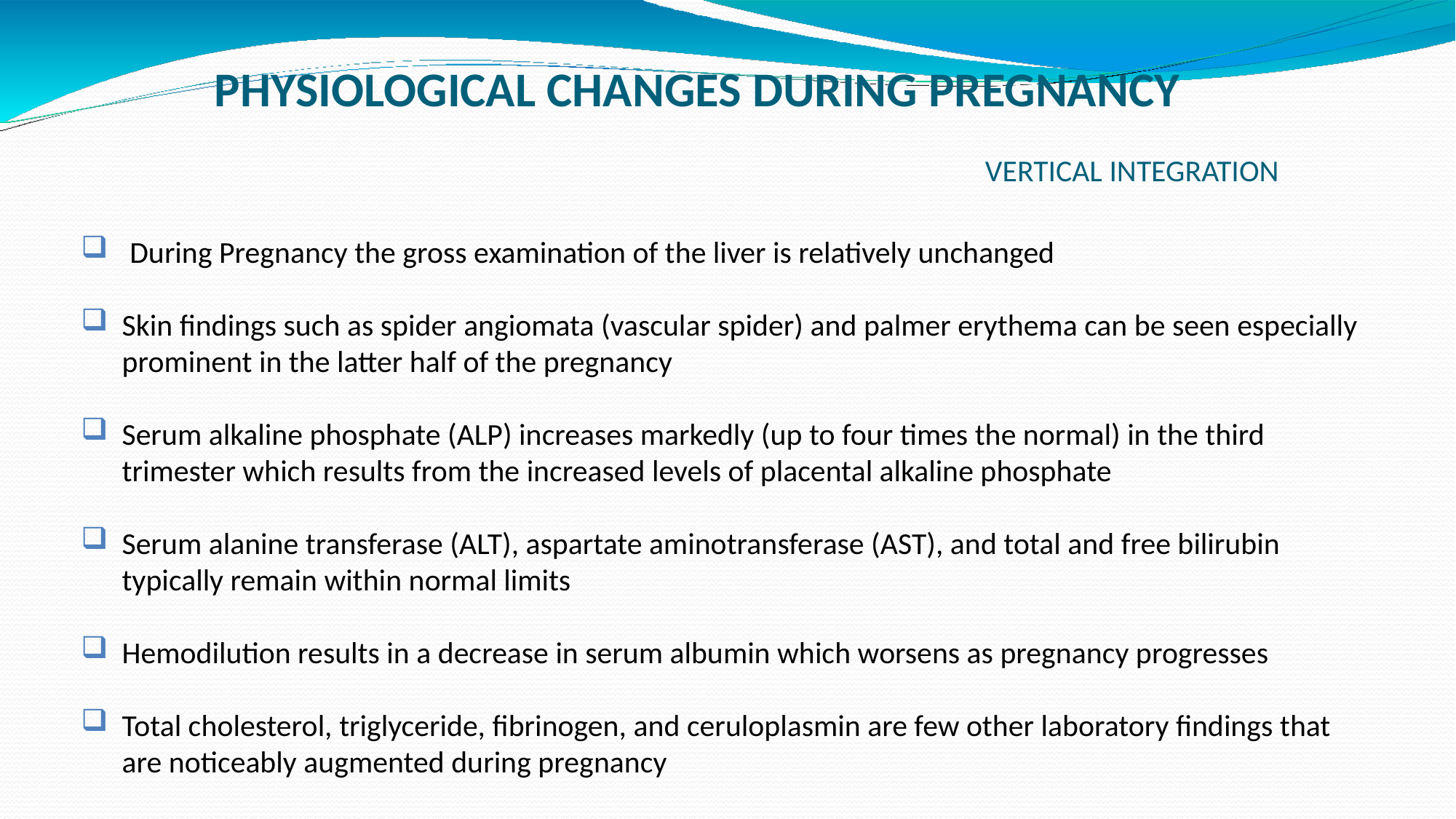

# PHYSIOLOGICAL CHANGES DURING PREGNANCY VERTICAL INTEGRATION
 During Pregnancy the gross examination of the liver is relatively unchanged

Skin findings such as spider angiomata (vascular spider) and palmer erythema can be seen especially prominent in the latter half of the pregnancy

Serum alkaline phosphate (ALP) increases markedly (up to four times the normal) in the third trimester which results from the increased levels of placental alkaline phosphate

Serum alanine transferase (ALT), aspartate aminotransferase (AST), and total and free bilirubin typically remain within normal limits

Hemodilution results in a decrease in serum albumin which worsens as pregnancy progresses

Total cholesterol, triglyceride, fibrinogen, and ceruloplasmin are few other laboratory findings that are noticeably augmented during pregnancy